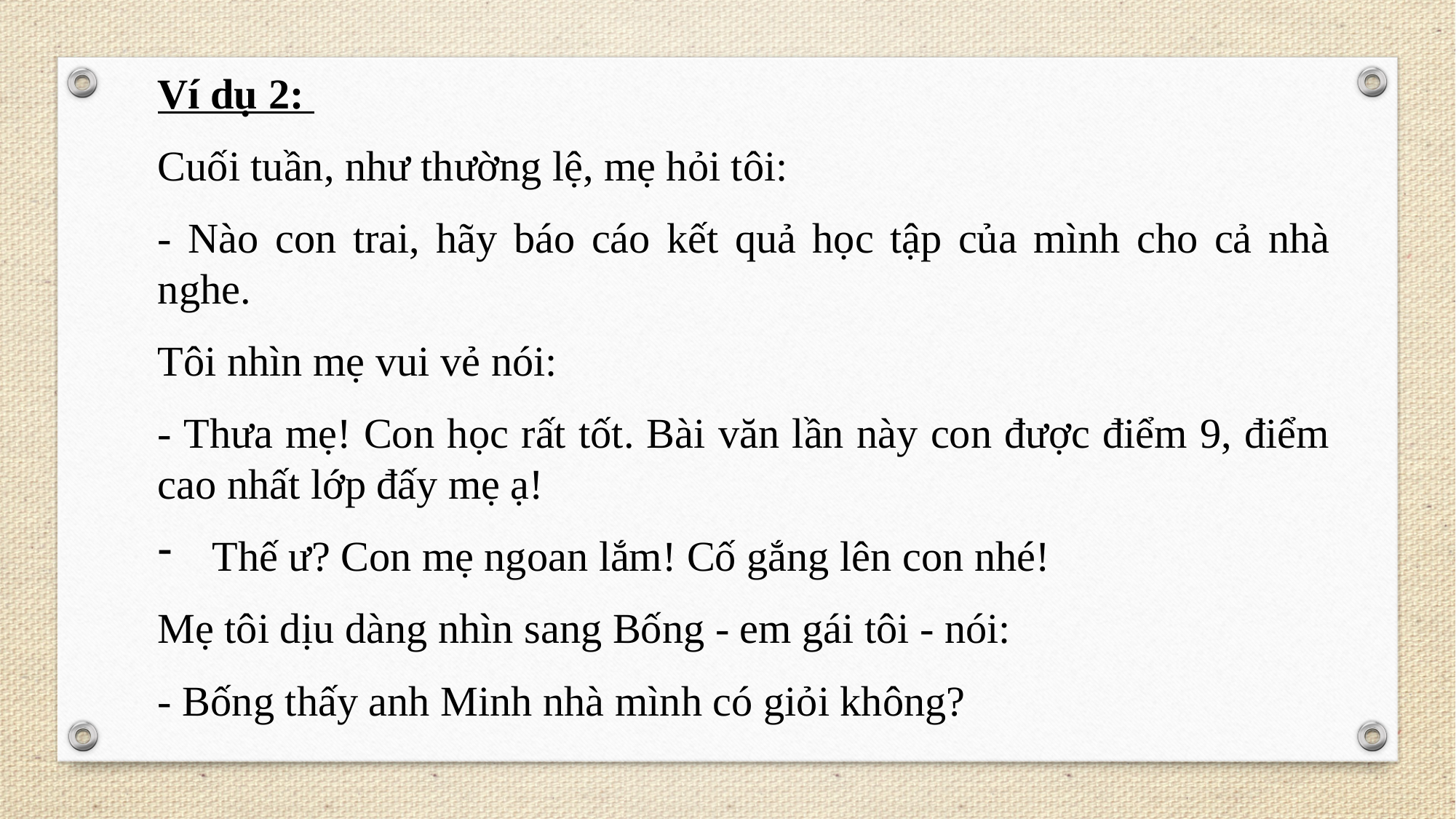

Ví dụ 2:
Cuối tuần, như thường lệ, mẹ hỏi tôi:
- Nào con trai, hãy báo cáo kết quả học tập của mình cho cả nhà nghe.
Tôi nhìn mẹ vui vẻ nói:
- Thưa mẹ! Con học rất tốt. Bài văn lần này con được điểm 9, điểm cao nhất lớp đấy mẹ ạ!
Thế ư? Con mẹ ngoan lắm! Cố gắng lên con nhé!
Mẹ tôi dịu dàng nhìn sang Bống - em gái tôi - nói:
- Bống thấy anh Minh nhà mình có giỏi không?